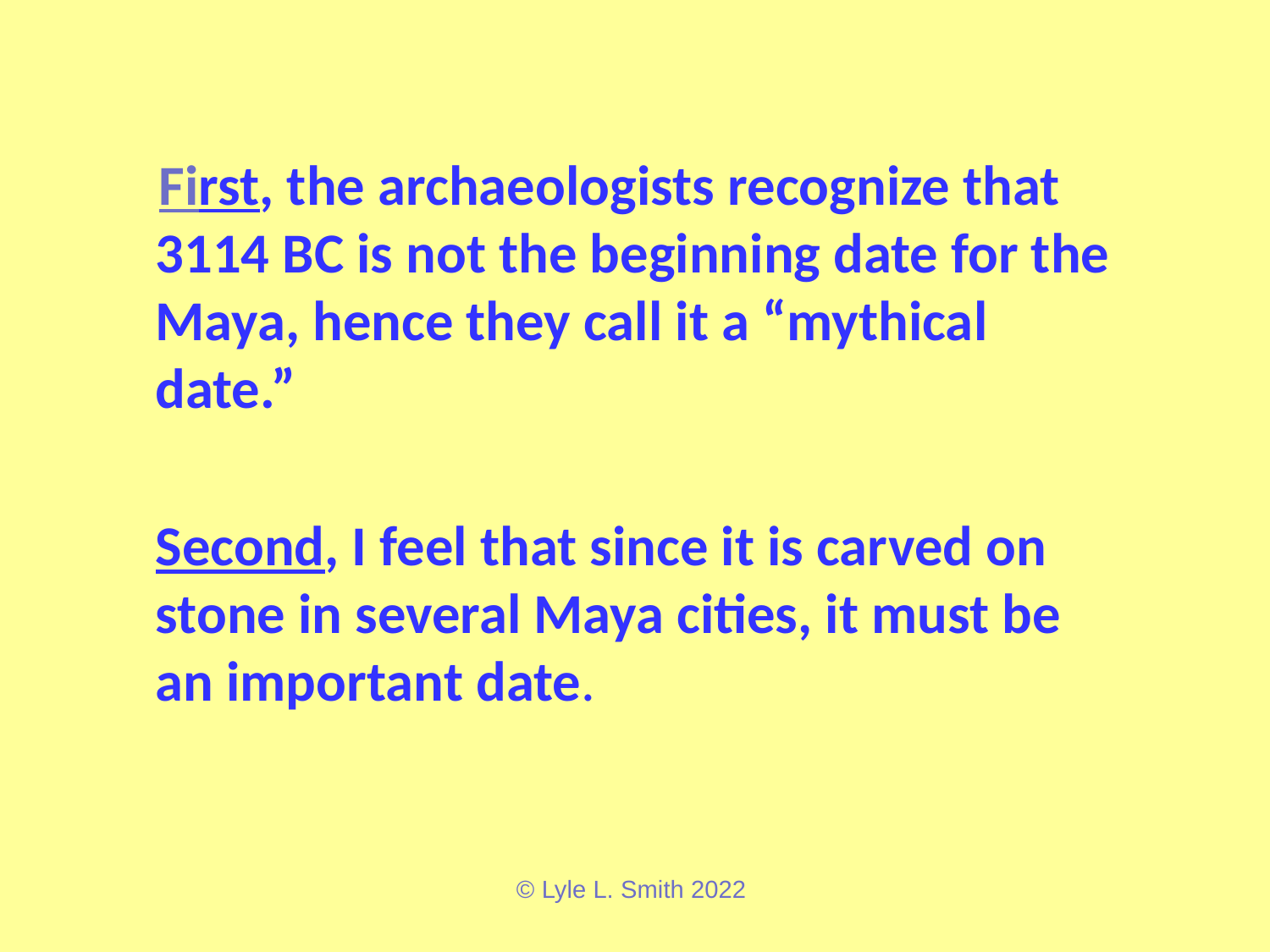

First, the archaeologists recognize that 3114 BC is not the beginning date for the Maya, hence they call it a “mythical date.”

	Second, I feel that since it is carved on stone in several Maya cities, it must be an important date.
© Lyle L. Smith 2022